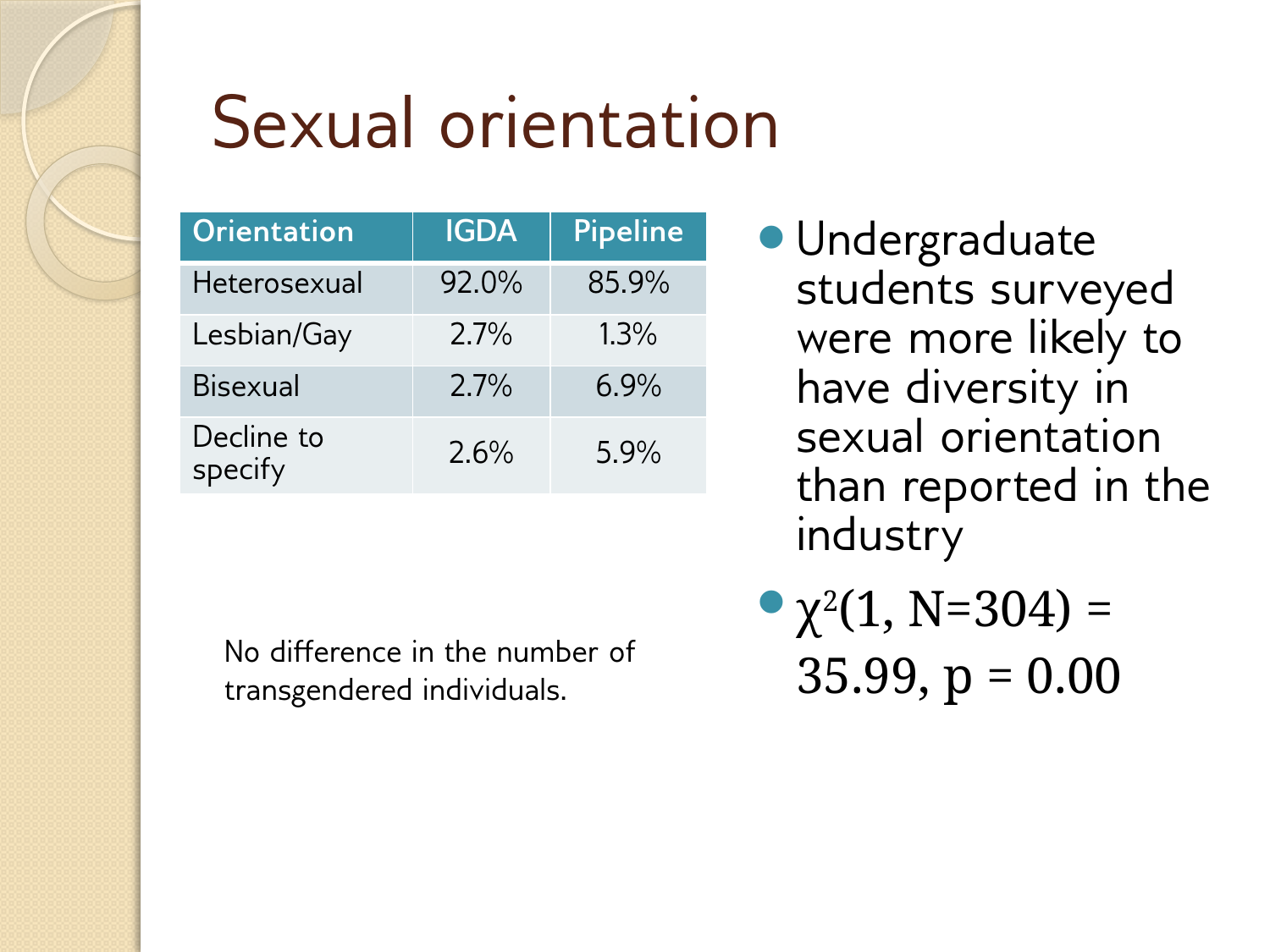

# Sexual orientation
| Orientation | IGDA | Pipeline |
| --- | --- | --- |
| Heterosexual | 92.0% | 85.9% |
| Lesbian/Gay | 2.7% | 1.3% |
| Bisexual | 2.7% | 6.9% |
| Decline to specify | 2.6% | 5.9% |
Undergraduate students surveyed were more likely to have diversity in sexual orientation than reported in the industry
χ2(1, N=304) = 35.99, p = 0.00
No difference in the number of transgendered individuals.